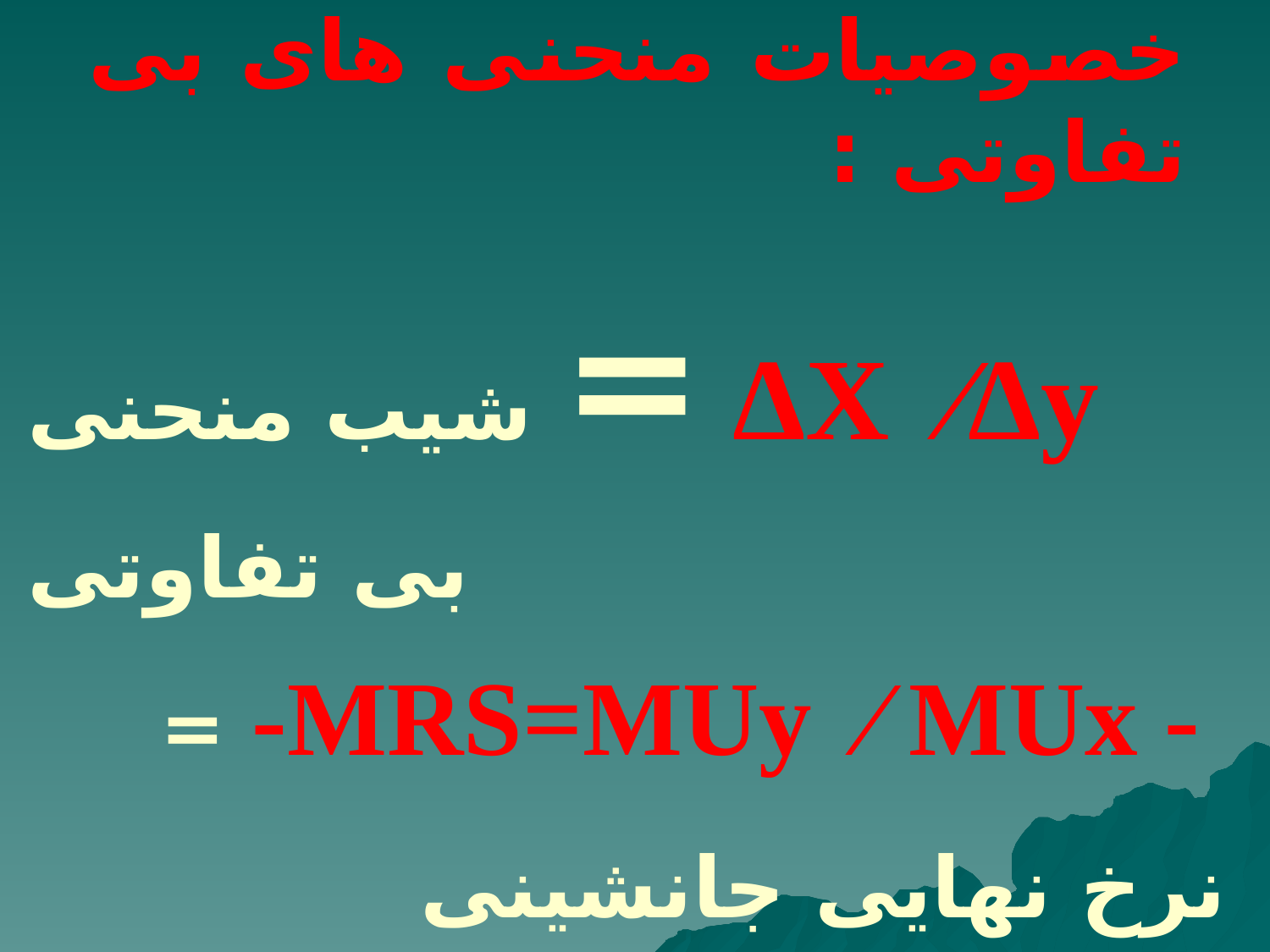

# خصوصیات منحنی های بی تفاوتی :
ΔX  ⁄Δy = شیب منحنی بی تفاوتی
 - MRS=MUy  ⁄ MUx- =
نرخ نهایی جانشینی